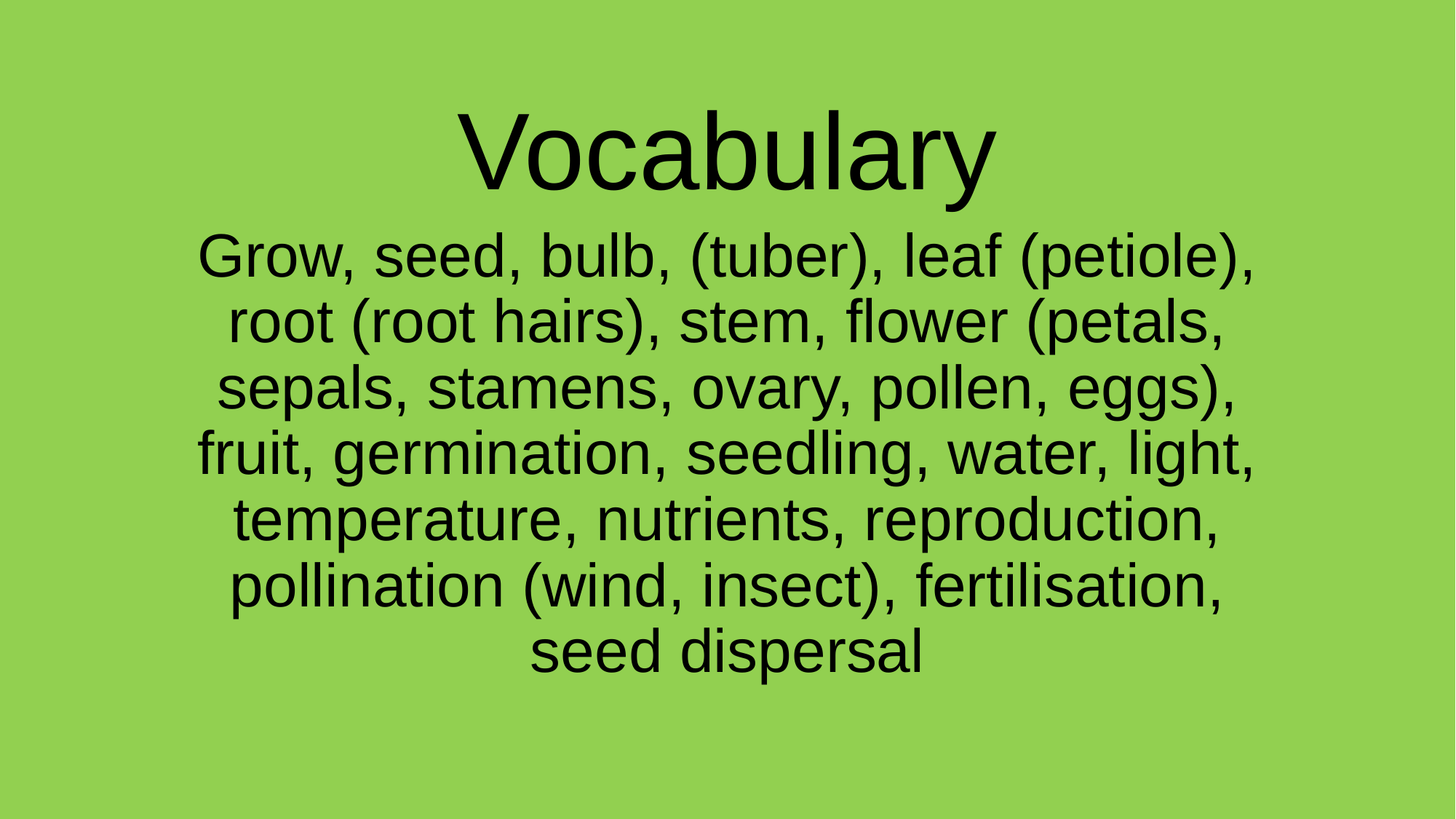

# Vocabulary
Grow, seed, bulb, (tuber), leaf (petiole), root (root hairs), stem, flower (petals, sepals, stamens, ovary, pollen, eggs), fruit, germination, seedling, water, light, temperature, nutrients, reproduction, pollination (wind, insect), fertilisation, seed dispersal